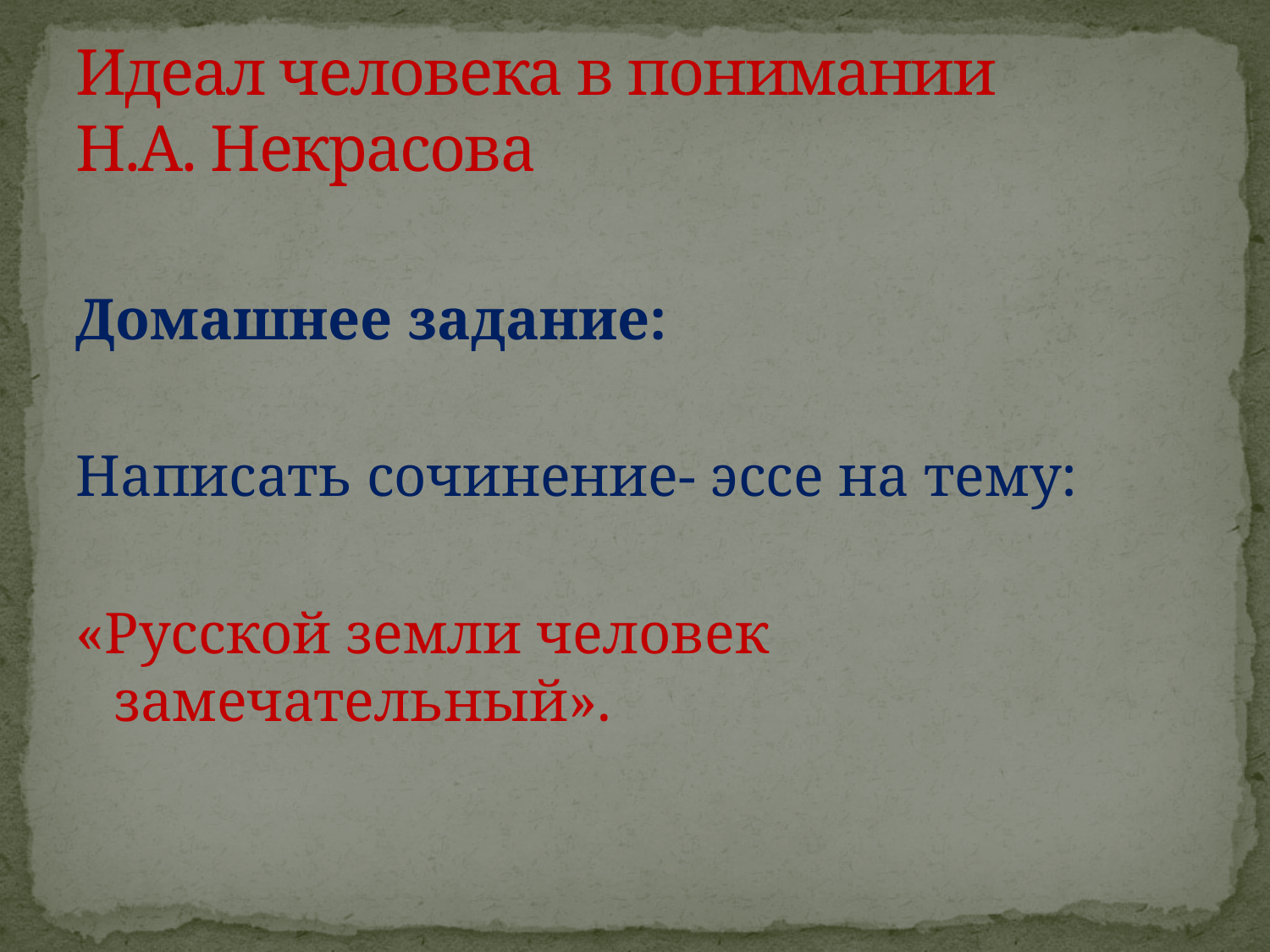

# Идеал человека в понимании Н.А. Некрасова

Домашнее задание:

Написать сочинение- эссе на тему:

«Русской земли человек замечательный».